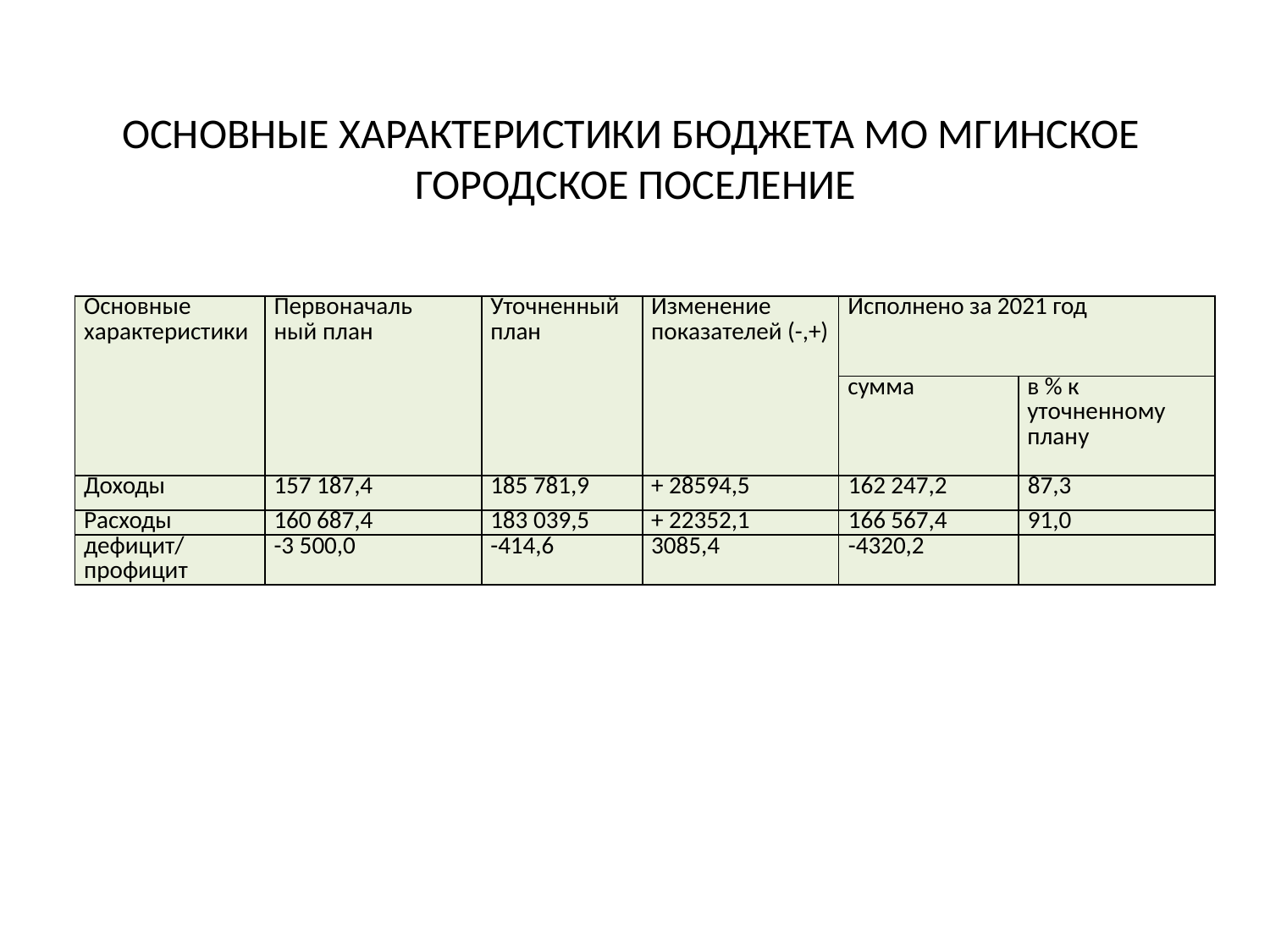

# ОСНОВНЫЕ ХАРАКТЕРИСТИКИ БЮДЖЕТА МО МГИНСКОЕ  ГОРОДСКОЕ ПОСЕЛЕНИЕ
| Основные характеристики | Первоначаль ный план | Уточненный план | Изменение показателей (-,+) | Исполнено за 2021 год |  |
| --- | --- | --- | --- | --- | --- |
|  |  |  |  | сумма | в % к уточненному плану |
| Доходы | 157 187,4 | 185 781,9 | + 28594,5 | 162 247,2 | 87,3 |
| Расходы | 160 687,4 | 183 039,5 | + 22352,1 | 166 567,4 | 91,0 |
| дефицит/профицит | -3 500,0 | -414,6 | 3085,4 | -4320,2 |  |